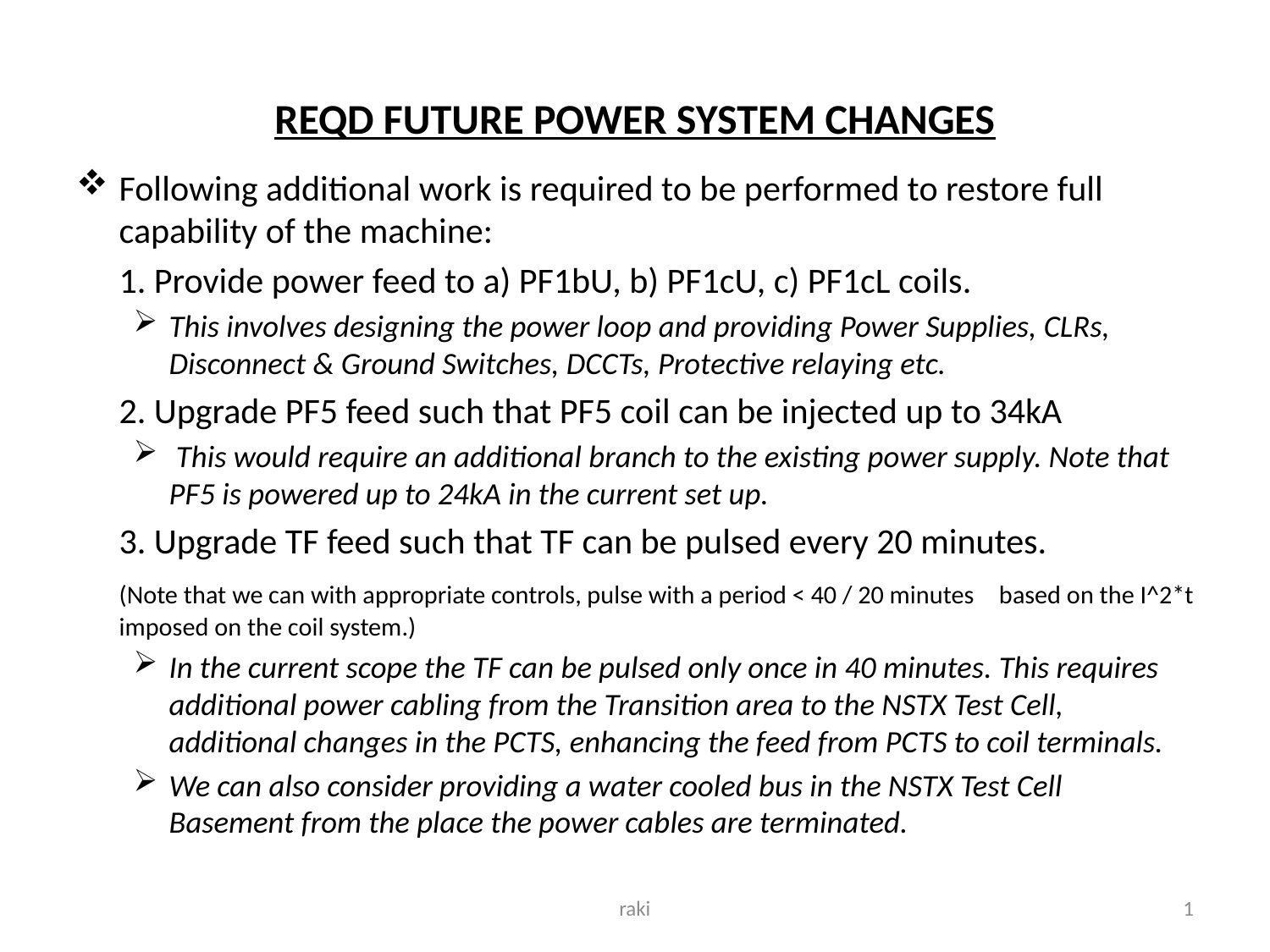

# REQD FUTURE POWER SYSTEM CHANGES
Following additional work is required to be performed to restore full capability of the machine:
	1. Provide power feed to a) PF1bU, b) PF1cU, c) PF1cL coils.
This involves designing the power loop and providing Power Supplies, CLRs, Disconnect & Ground Switches, DCCTs, Protective relaying etc.
	2. Upgrade PF5 feed such that PF5 coil can be injected up to 34kA
 This would require an additional branch to the existing power supply. Note that PF5 is powered up to 24kA in the current set up.
	3. Upgrade TF feed such that TF can be pulsed every 20 minutes.
		(Note that we can with appropriate controls, pulse with a period < 40 / 20 minutes 	based on the I^2*t imposed on the coil system.)
In the current scope the TF can be pulsed only once in 40 minutes. This requires additional power cabling from the Transition area to the NSTX Test Cell, additional changes in the PCTS, enhancing the feed from PCTS to coil terminals.
We can also consider providing a water cooled bus in the NSTX Test Cell Basement from the place the power cables are terminated.
raki
1